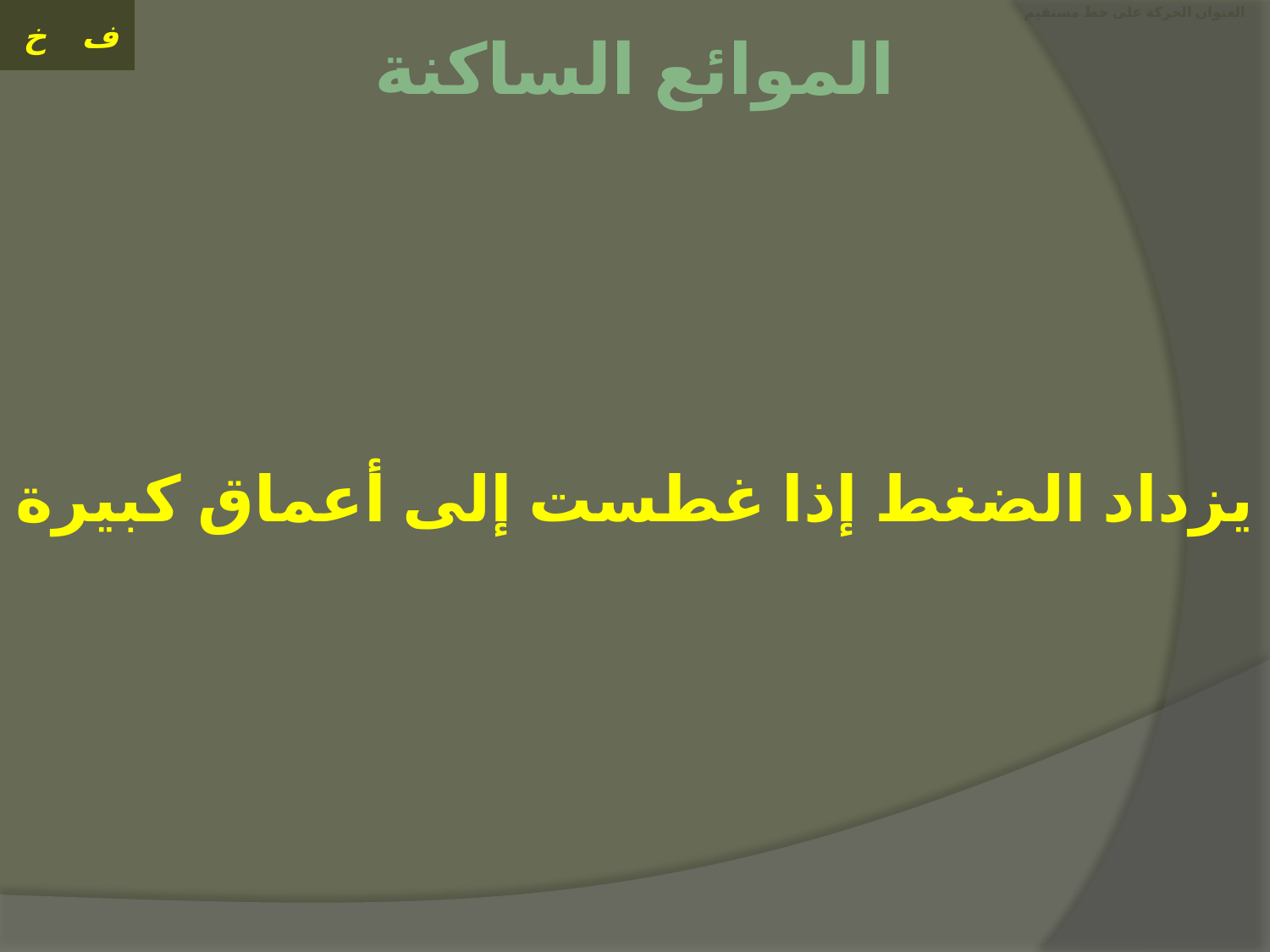

# العنوان الحركة على خط مستقيم
الموائع الساكنة
يزداد الضغط إذا غطست إلى أعماق كبيرة